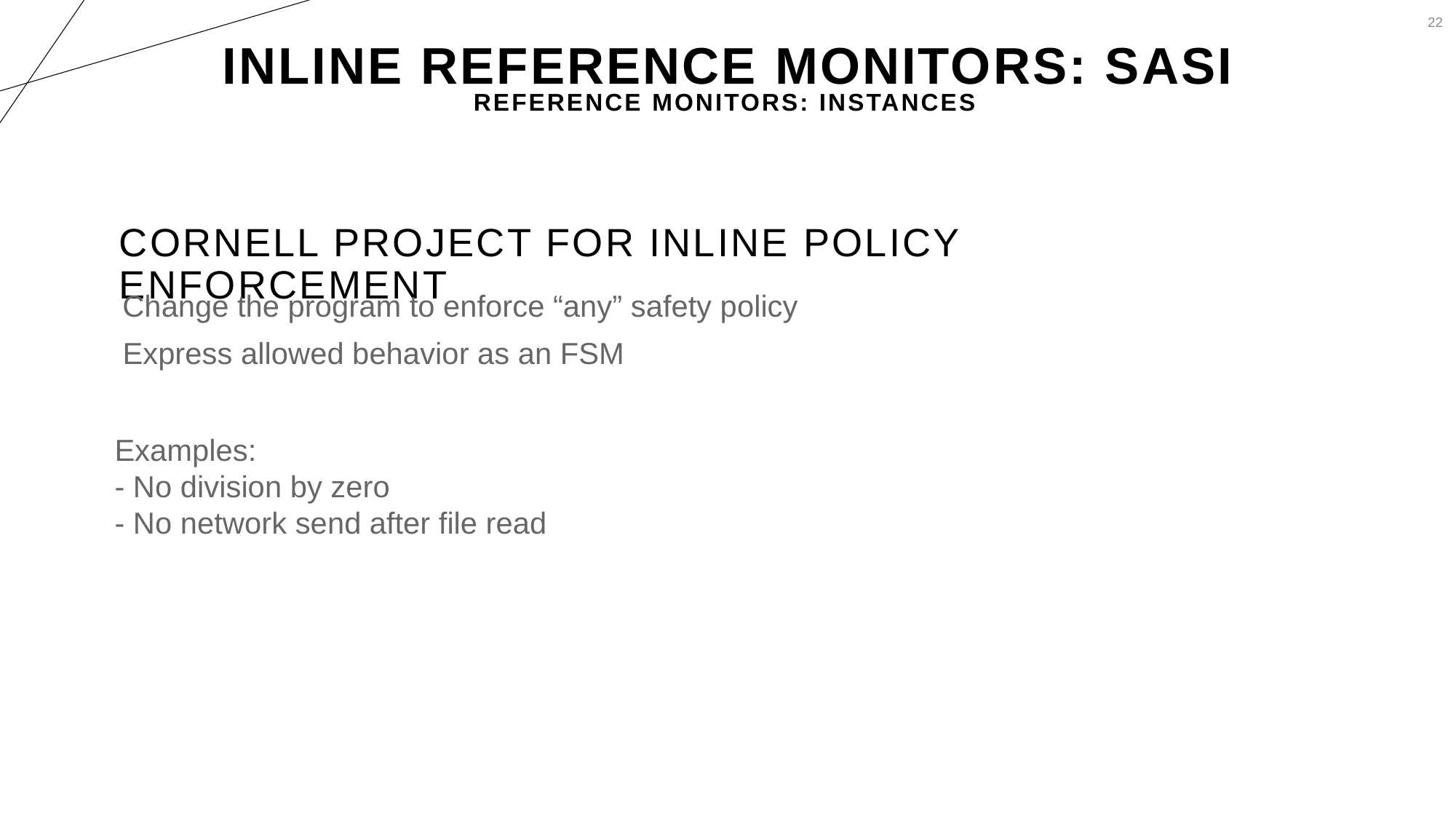

22
# Inline Reference Monitors: SASI
Reference Monitors: Instances
Cornell project for inline policy enforcement
Change the program to enforce “any” safety policy
Express allowed behavior as an FSM
Examples:
- No division by zero
- No network send after file read